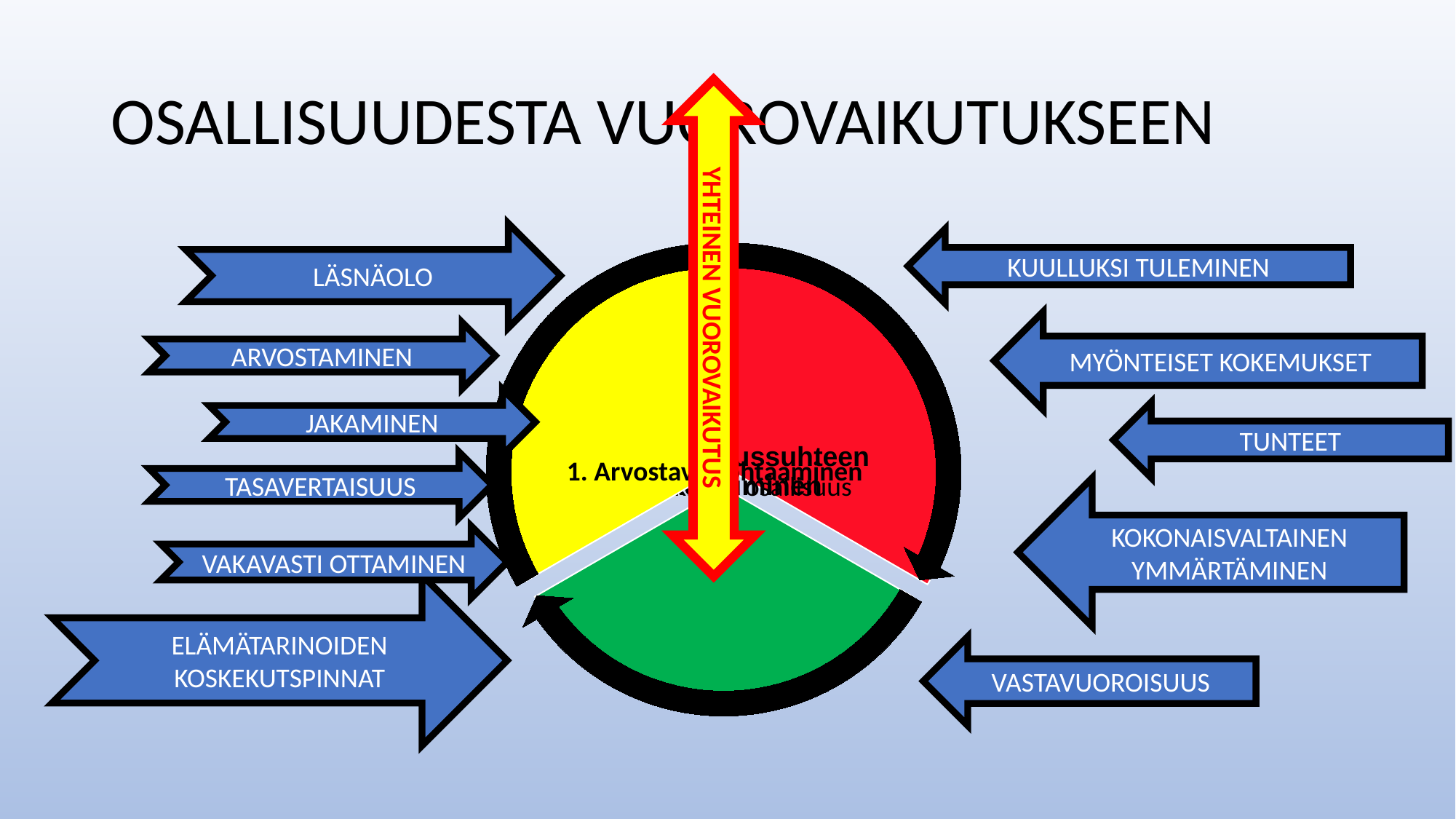

# OSALLISUUDESTA VUOROVAIKUTUKSEEN
YHTEINEN VUOROVAIKUTUS
2. Luottamussuhteen rakentuminen
 3. Asiakkaan osallisuus
1. Arvostava kohtaaminen
LÄSNÄOLO
KUULLUKSI TULEMINEN
MYÖNTEISET KOKEMUKSET
ARVOSTAMINEN
JAKAMINEN
TUNTEET
TASAVERTAISUUS
KOKONAISVALTAINEN YMMÄRTÄMINEN
VAKAVASTI OTTAMINEN

ELÄMÄTARINOIDEN KOSKEKUTSPINNAT

VASTAVUOROISUUS